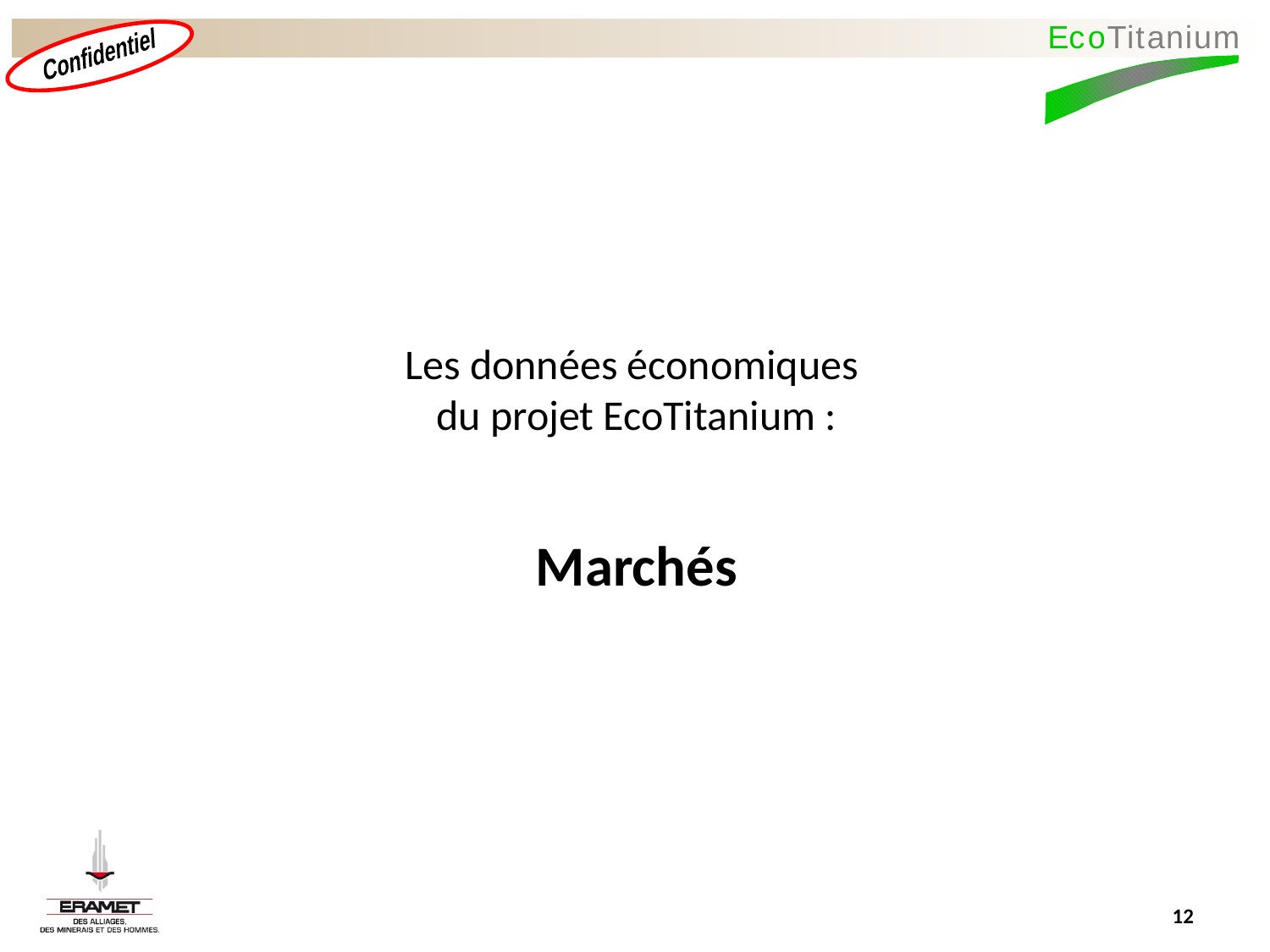

Les données économiques
du projet EcoTitanium :

Marchés

12